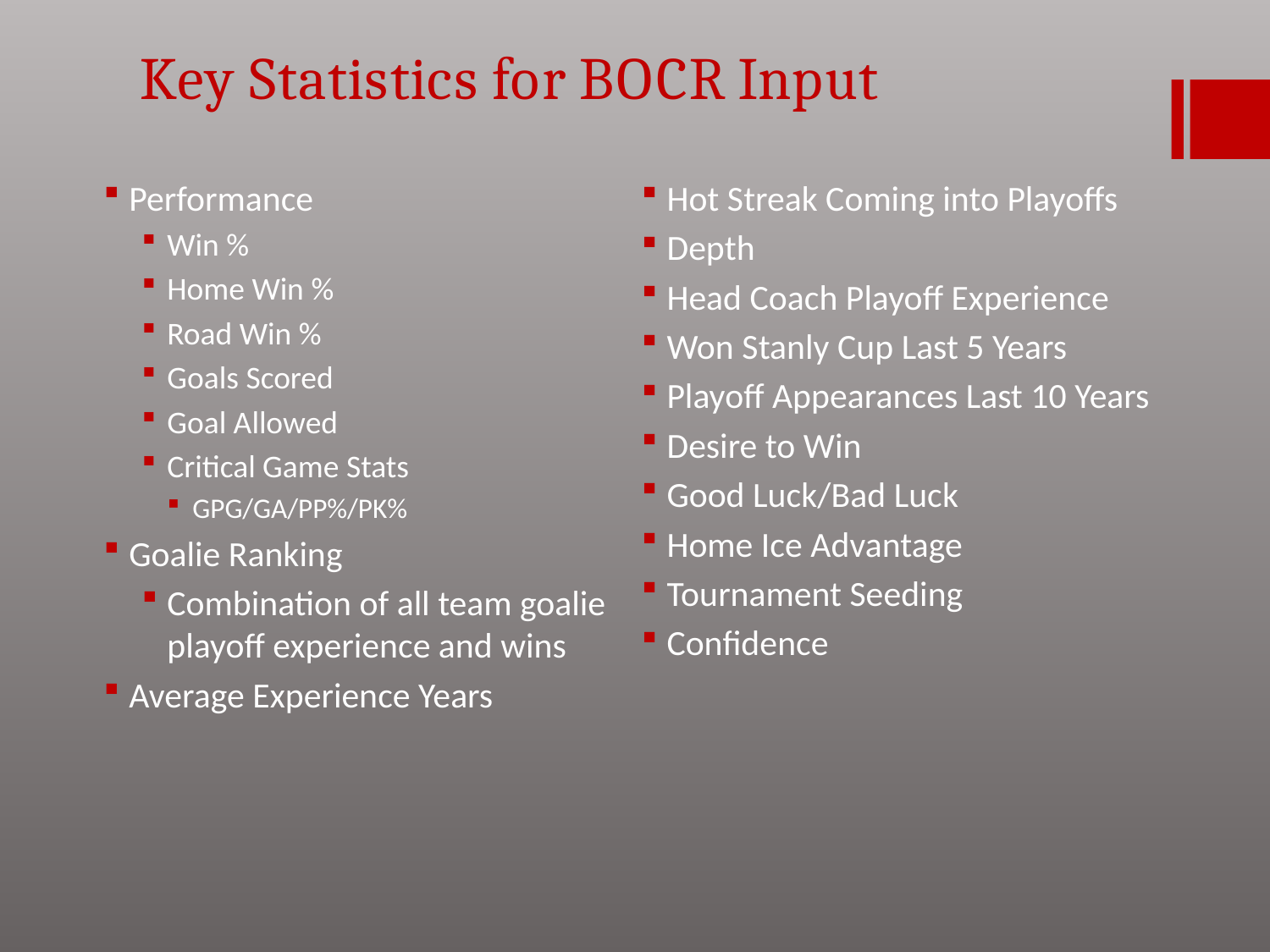

# Key Statistics for BOCR Input
Performance
Win %
Home Win %
Road Win %
Goals Scored
Goal Allowed
Critical Game Stats
GPG/GA/PP%/PK%
Goalie Ranking
Combination of all team goalie playoff experience and wins
Average Experience Years

Hot Streak Coming into Playoffs
Depth
Head Coach Playoff Experience
Won Stanly Cup Last 5 Years
Playoff Appearances Last 10 Years
Desire to Win
Good Luck/Bad Luck
Home Ice Advantage
Tournament Seeding
Confidence